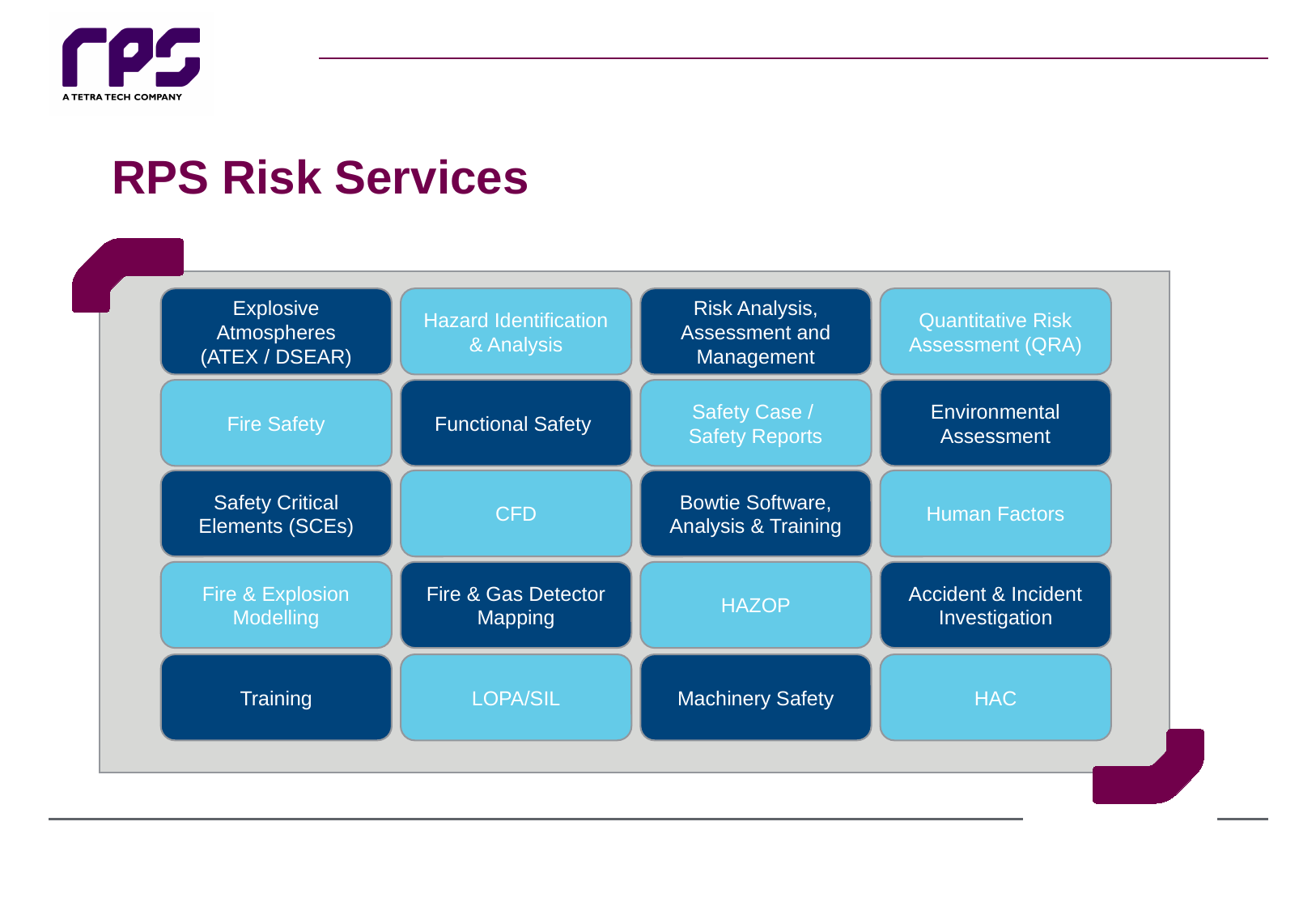

# RPS Risk Services

Explosive Atmospheres
(ATEX / DSEAR)
Hazard Identification & Analysis
Risk Analysis, Assessment and Management
Quantitative Risk
Assessment (QRA)
Fire Safety
Functional Safety
Safety Case /
Safety Reports
Environmental
Assessment
Safety Critical Elements (SCEs)
CFD
Bowtie Software, Analysis & Training
Human Factors
Fire & Explosion Modelling
Fire & Gas Detector Mapping
HAZOP
Accident & Incident Investigation
Training
LOPA/SIL
Machinery Safety
HAC